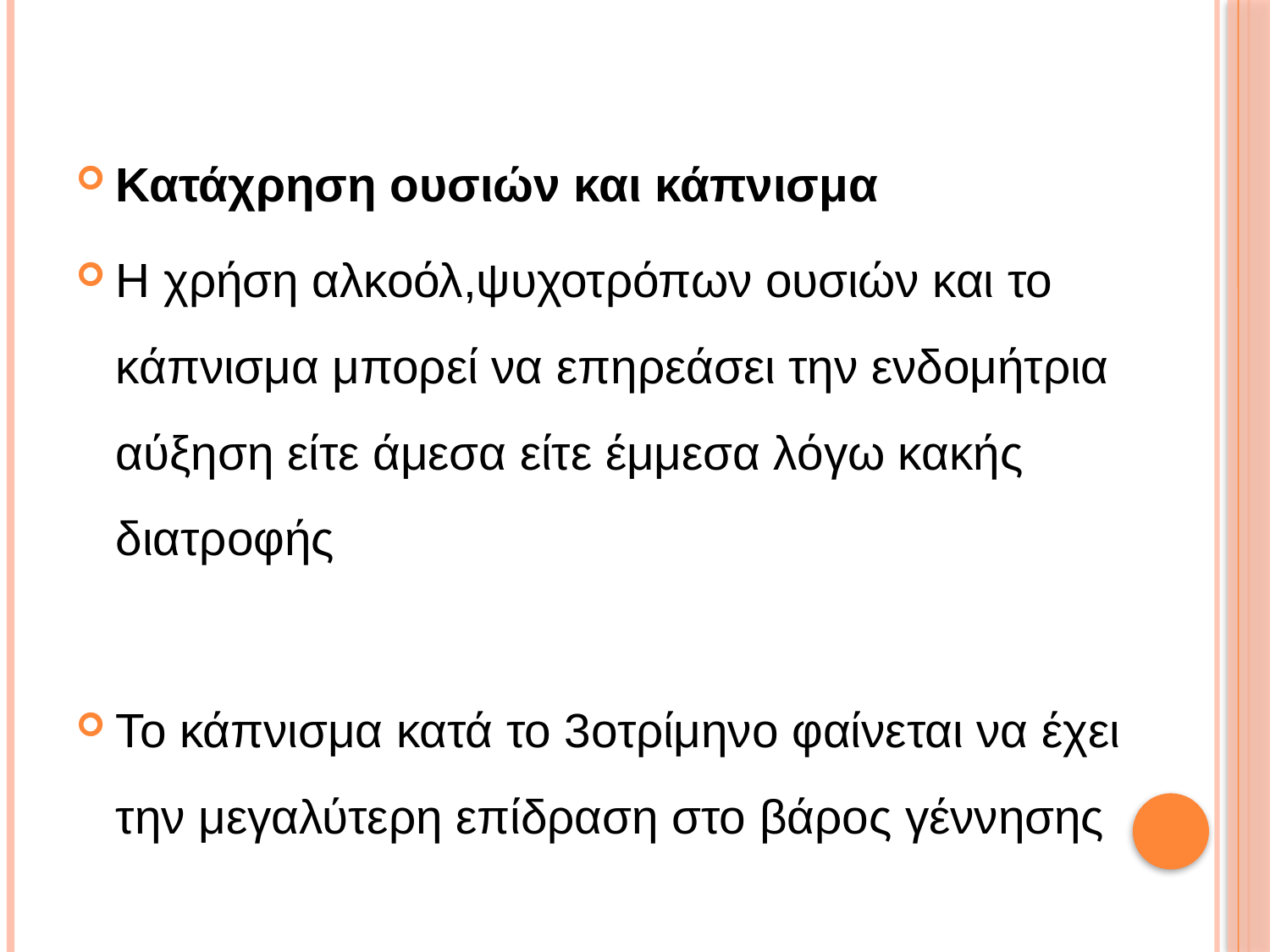

#
Κατάχρηση ουσιών και κάπνισμα
Η χρήση αλκοόλ,ψυχοτρόπων ουσιών και το κάπνισμα μπορεί να επηρεάσει την ενδομήτρια αύξηση είτε άμεσα είτε έμμεσα λόγω κακής διατροφής

Το κάπνισμα κατά το 3οτρίμηνο φαίνεται να έχει την μεγαλύτερη επίδραση στο βάρος γέννησης